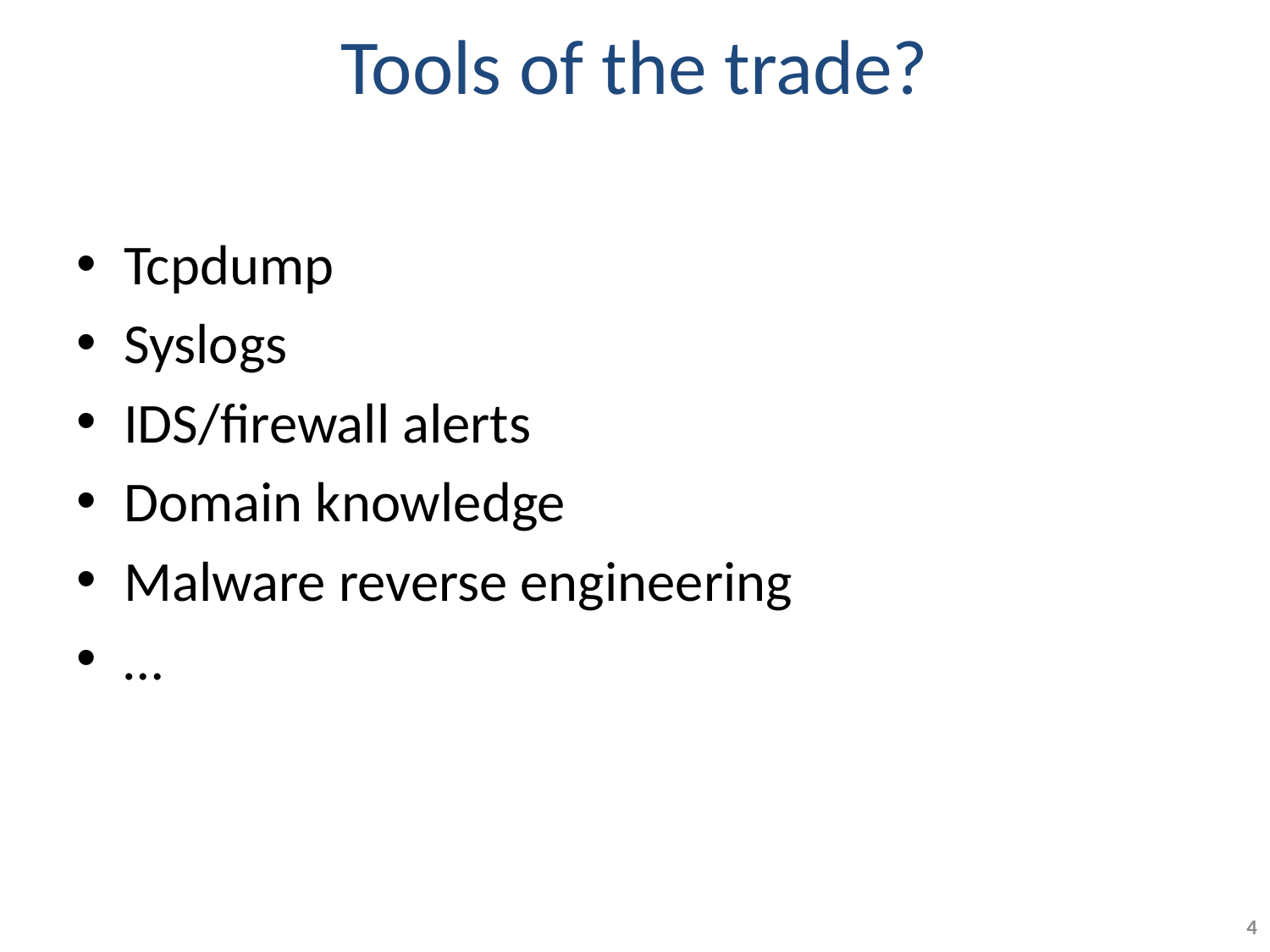

# Tools of the trade?
Tcpdump
Syslogs
IDS/firewall alerts
Domain knowledge
Malware reverse engineering
…
4